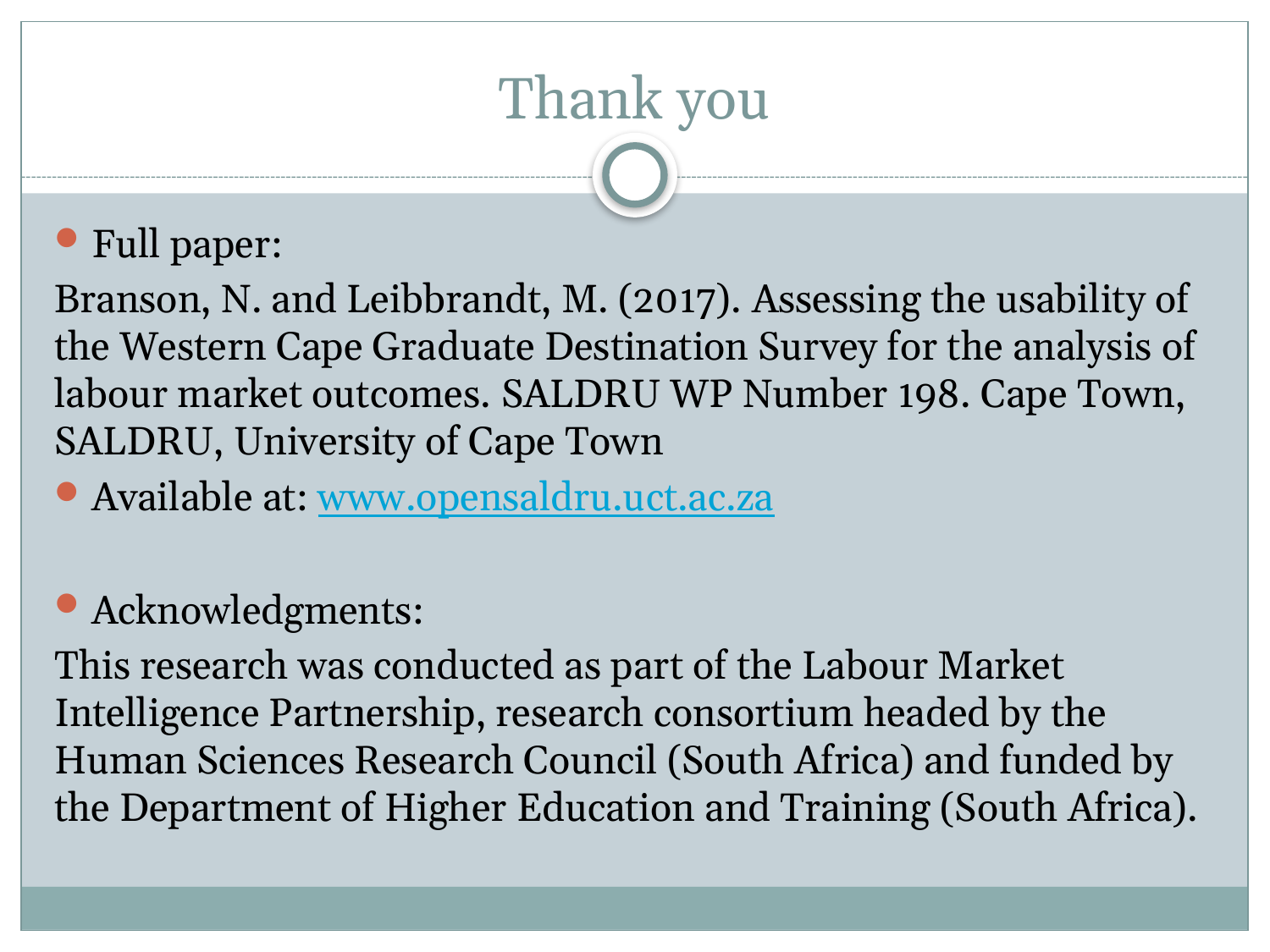

# Thank you
Full paper:
Branson, N. and Leibbrandt, M. (2017). Assessing the usability of the Western Cape Graduate Destination Survey for the analysis of labour market outcomes. SALDRU WP Number 198. Cape Town, SALDRU, University of Cape Town
Available at: www.opensaldru.uct.ac.za

Acknowledgments:
This research was conducted as part of the Labour Market Intelligence Partnership, research consortium headed by the Human Sciences Research Council (South Africa) and funded by the Department of Higher Education and Training (South Africa).